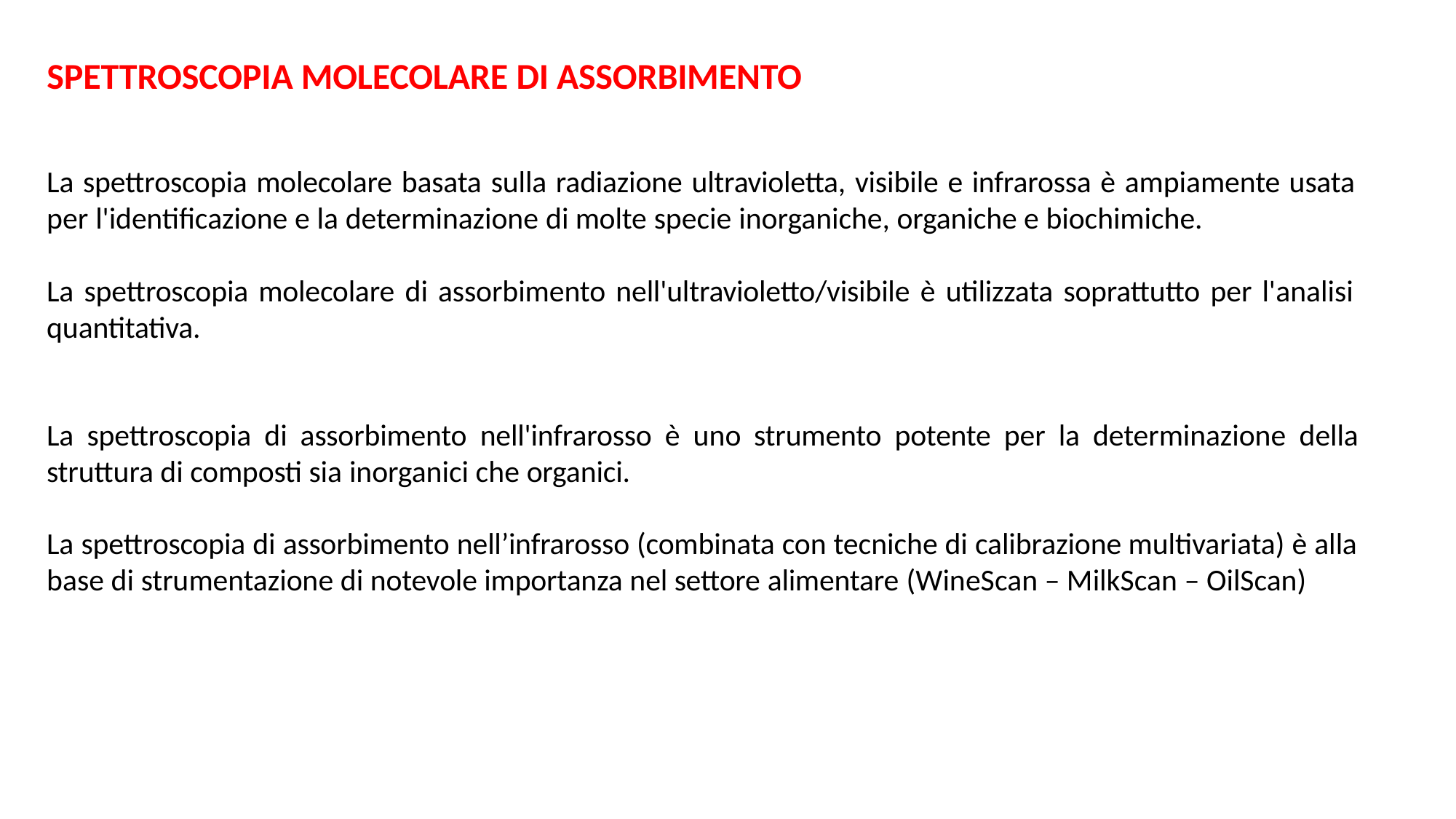

# SPETTROSCOPIA MOLECOLARE DI ASSORBIMENTO
La spettroscopia molecolare basata sulla radiazione ultravioletta, visibile e infrarossa è ampiamente usata
per l'identificazione e la determinazione di molte specie inorganiche, organiche e biochimiche.

La spettroscopia molecolare di assorbimento nell'ultravioletto/visibile è utilizzata soprattutto per l'analisi  quantitativa.

La spettroscopia di assorbimento nell'infrarosso è uno strumento potente per la determinazione della  struttura di composti sia inorganici che organici.

La spettroscopia di assorbimento nell’infrarosso (combinata con tecniche di calibrazione multivariata) è alla  base di strumentazione di notevole importanza nel settore alimentare (WineScan – MilkScan – OilScan)